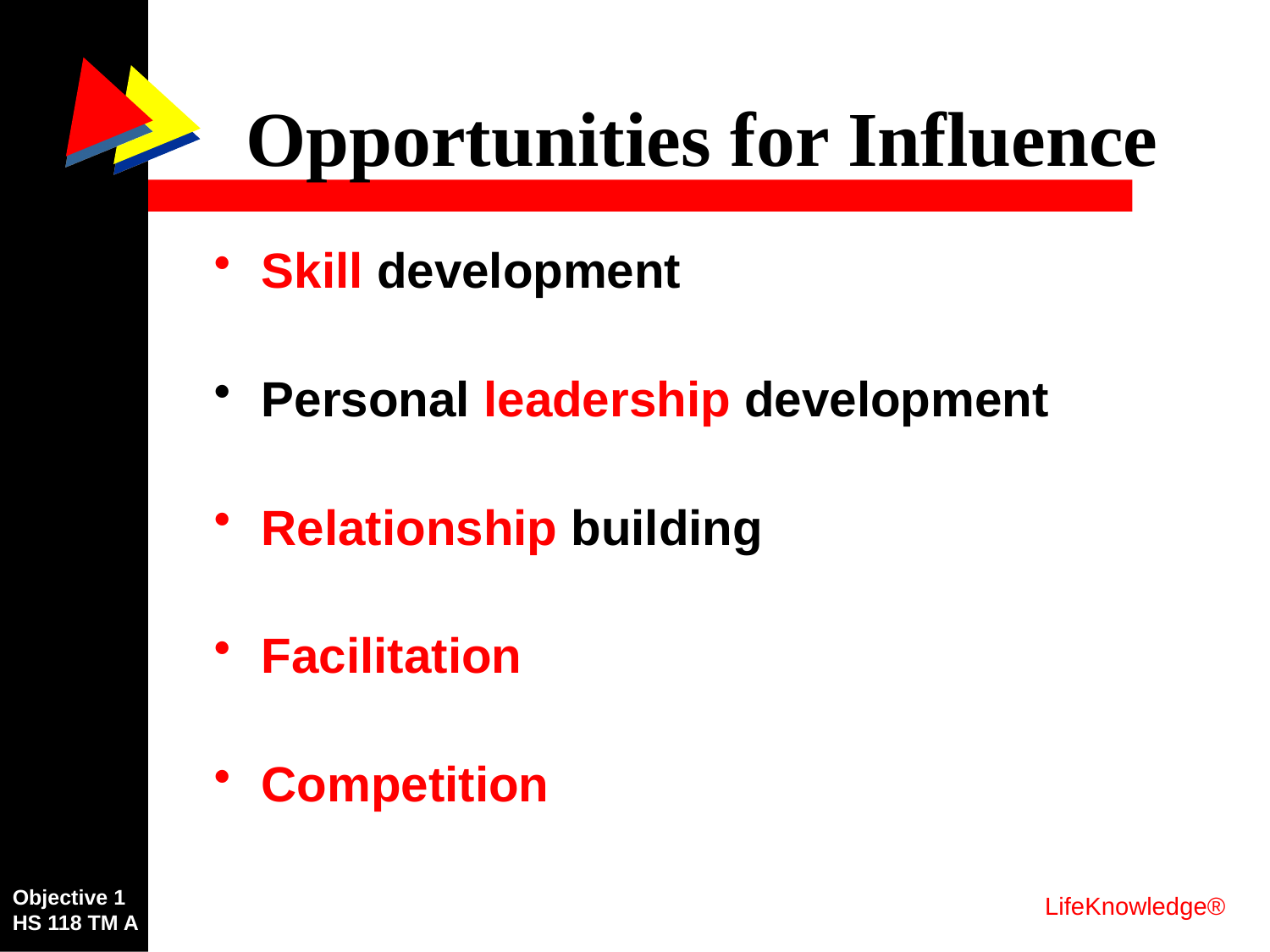

# Opportunities for Influence
Skill development
Personal leadership development
Relationship building
Facilitation
Competition
Objective 1
HS 118 TM A
LifeKnowledge®